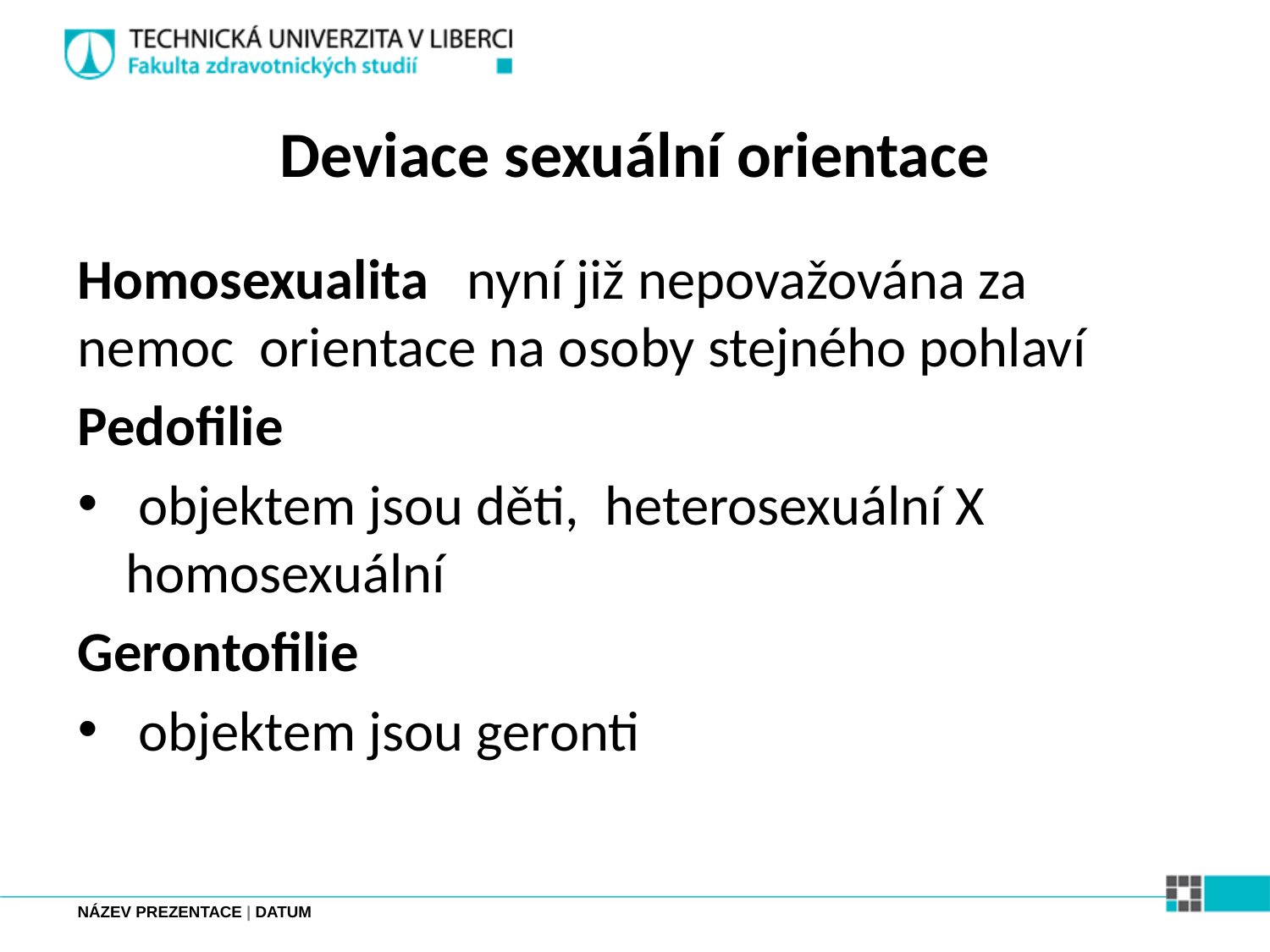

# Deviace sexuální orientace
Homosexualita   nyní již nepovažována za nemoc  orientace na osoby stejného pohlaví
Pedofilie
 objektem jsou děti,  heterosexuální X homosexuální
Gerontofilie
 objektem jsou geronti

NÁZEV PREZENTACE | DATUM